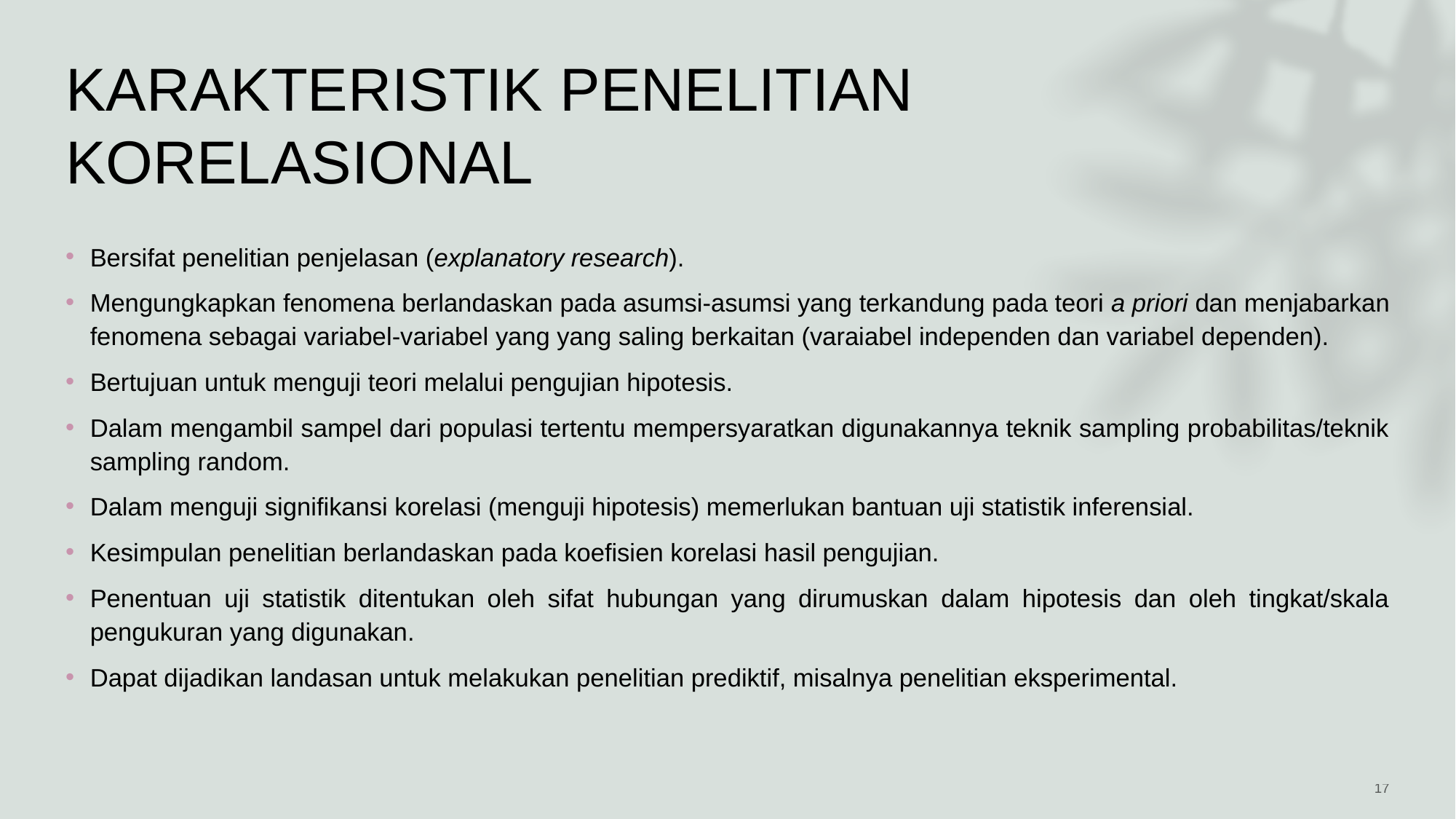

# KARAKTERISTIK PENELITIAN KORELASIONAL
Bersifat penelitian penjelasan (explanatory research).
Mengungkapkan fenomena berlandaskan pada asumsi-asumsi yang terkandung pada teori a priori dan menjabarkan fenomena sebagai variabel-variabel yang yang saling berkaitan (varaiabel independen dan variabel dependen).
Bertujuan untuk menguji teori melalui pengujian hipotesis.
Dalam mengambil sampel dari populasi tertentu mempersyaratkan digunakannya teknik sampling probabilitas/teknik sampling random.
Dalam menguji signifikansi korelasi (menguji hipotesis) memerlukan bantuan uji statistik inferensial.
Kesimpulan penelitian berlandaskan pada koefisien korelasi hasil pengujian.
Penentuan uji statistik ditentukan oleh sifat hubungan yang dirumuskan dalam hipotesis dan oleh tingkat/skala pengukuran yang digunakan.
Dapat dijadikan landasan untuk melakukan penelitian prediktif, misalnya penelitian eksperimental.

17